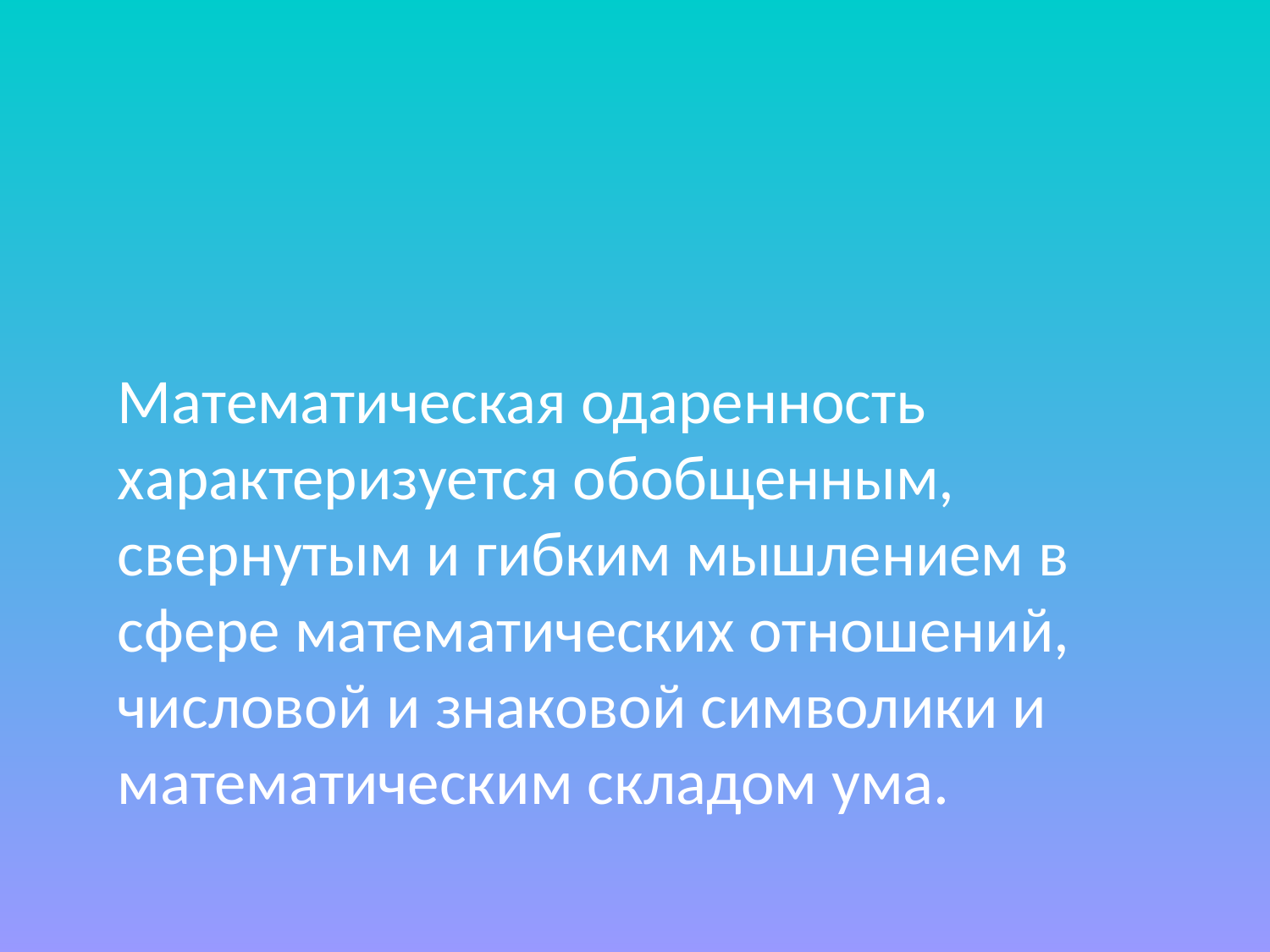

Математическая одаренность характеризуется обобщенным, свернутым и гибким мышлением в сфере математических отношений, числовой и знаковой символики и математическим складом ума.